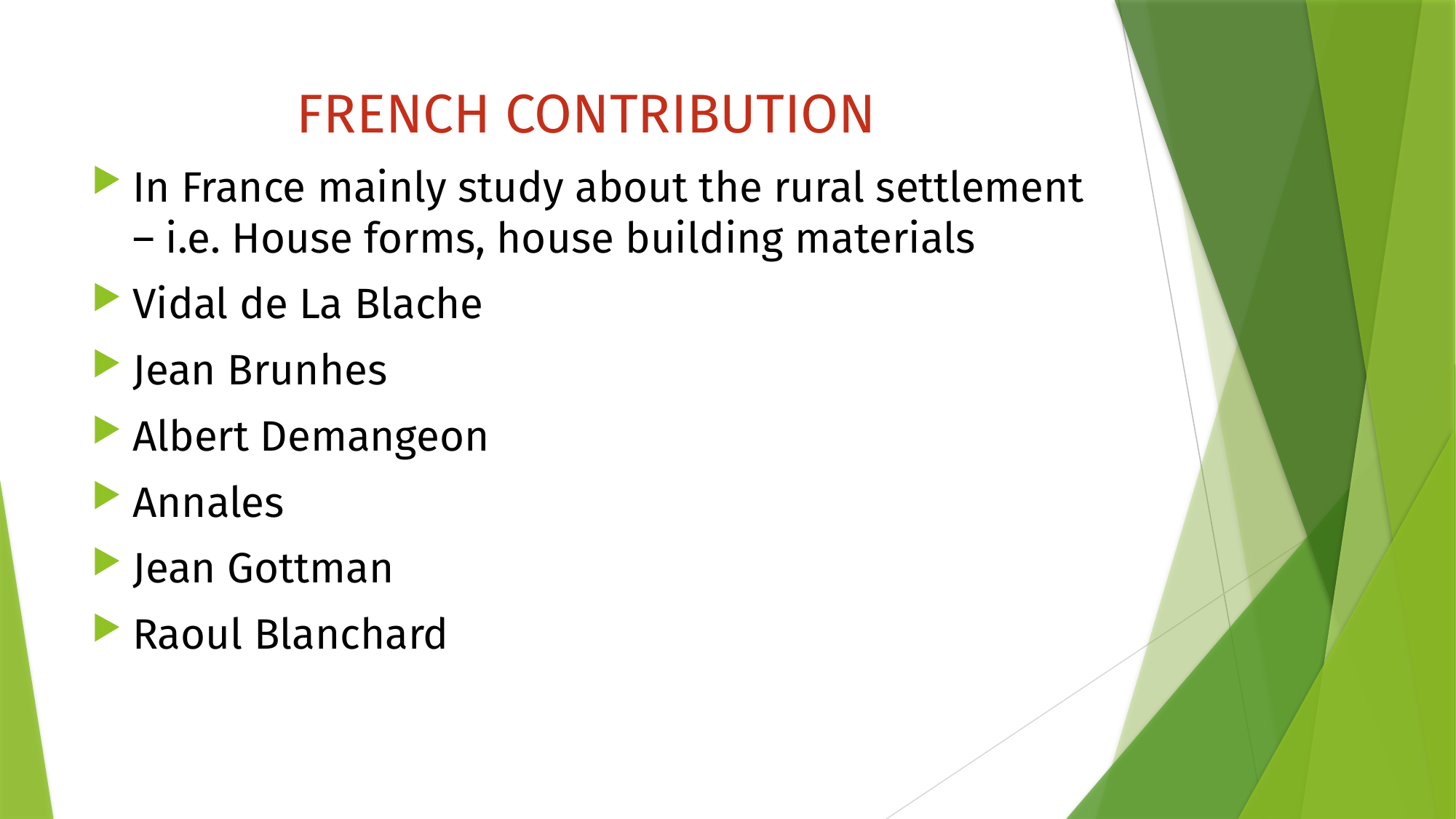

# FRENCH CONTRIBUTION
In France mainly study about the rural settlement – i.e. House forms, house building materials
Vidal de La Blache
Jean Brunhes
Albert Demangeon
Annales
Jean Gottman
Raoul Blanchard